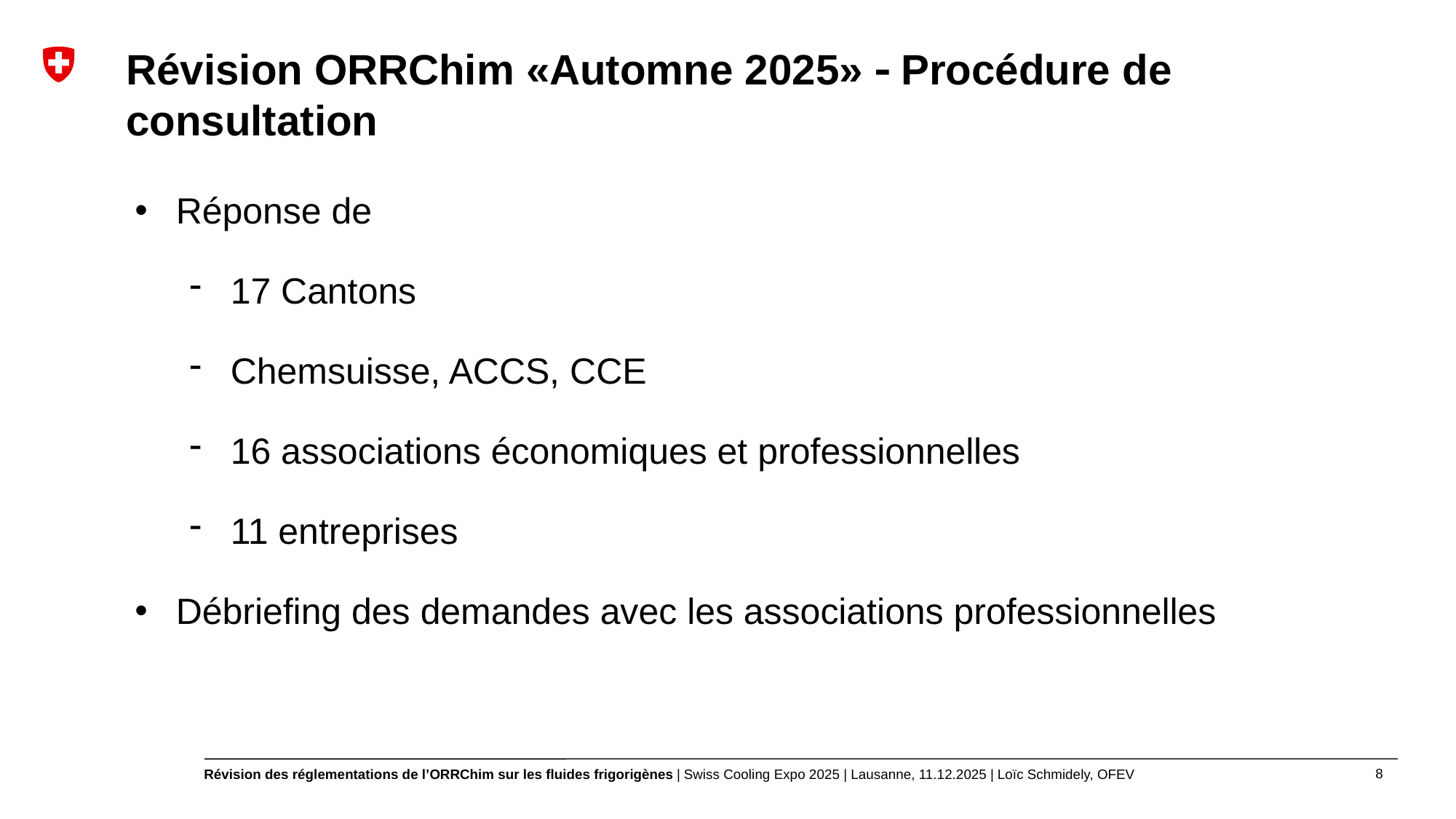

# Révision ORRChim «Automne 2025» − Procédure de consultation
Réponse de
17 Cantons
Chemsuisse, ACCS, CCE
16 associations économiques et professionnelles
11 entreprises
Débriefing des demandes avec les associations professionnelles